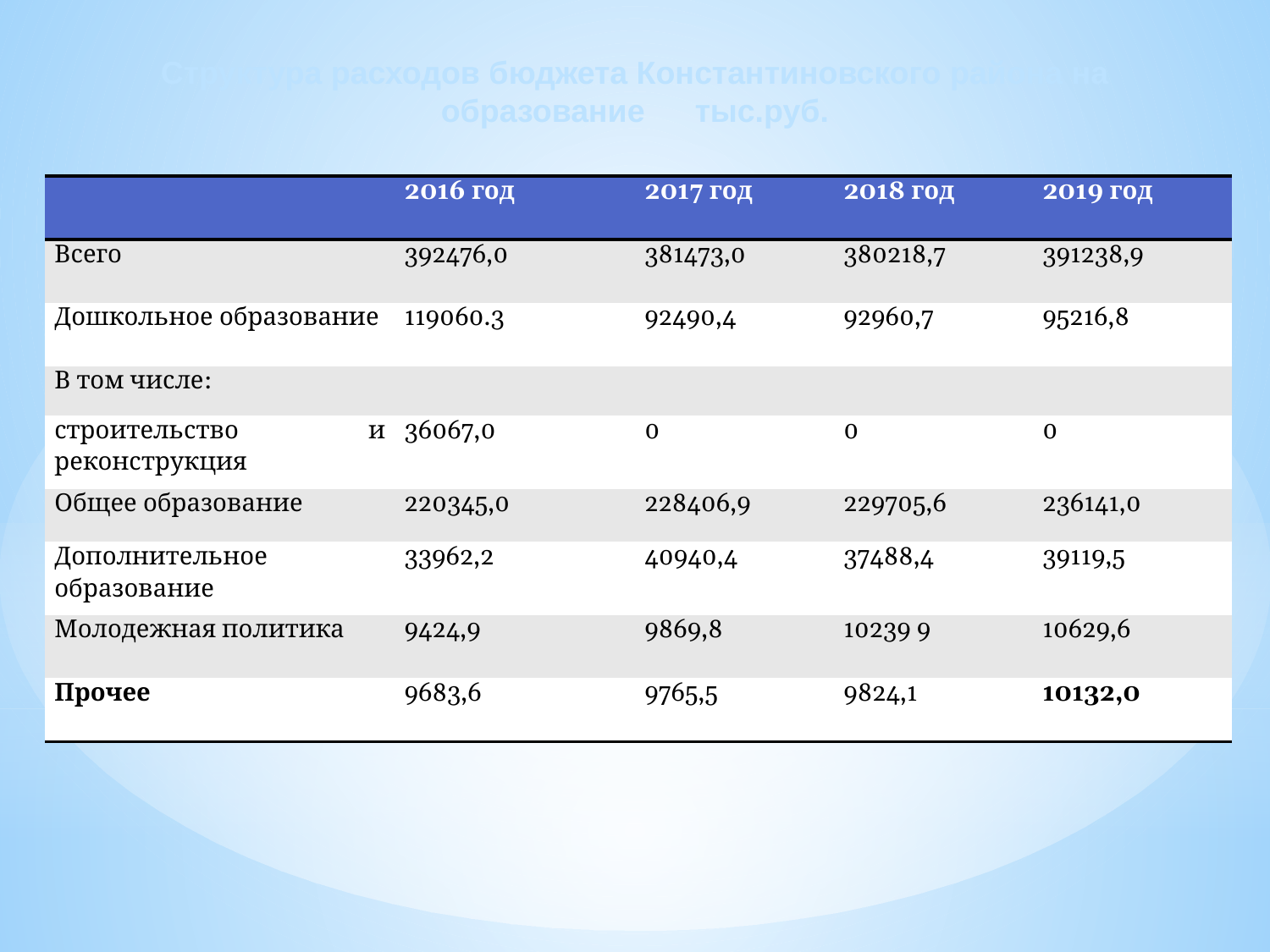

Структура расходов бюджета Константиновского района на образование	тыс.руб.
|  | 2016 год | 2017 год | 2018 год | 2019 год |
| --- | --- | --- | --- | --- |
| Всего | 392476,0 | 381473,0 | 380218,7 | 391238,9 |
| Дошкольное образование | 119060.3 | 92490,4 | 92960,7 | 95216,8 |
| В том числе: |  |  |  |  |
| строительство и реконструкция | 36067,0 | 0 | 0 | 0 |
| Общее образование | 220345,0 | 228406,9 | 229705,6 | 236141,0 |
| Дополнительное образование | 33962,2 | 40940,4 | 37488,4 | 39119,5 |
| Молодежная политика | 9424,9 | 9869,8 | 10239 9 | 10629,6 |
| Прочее | 9683,6 | 9765,5 | 9824,1 | 10132,0 |